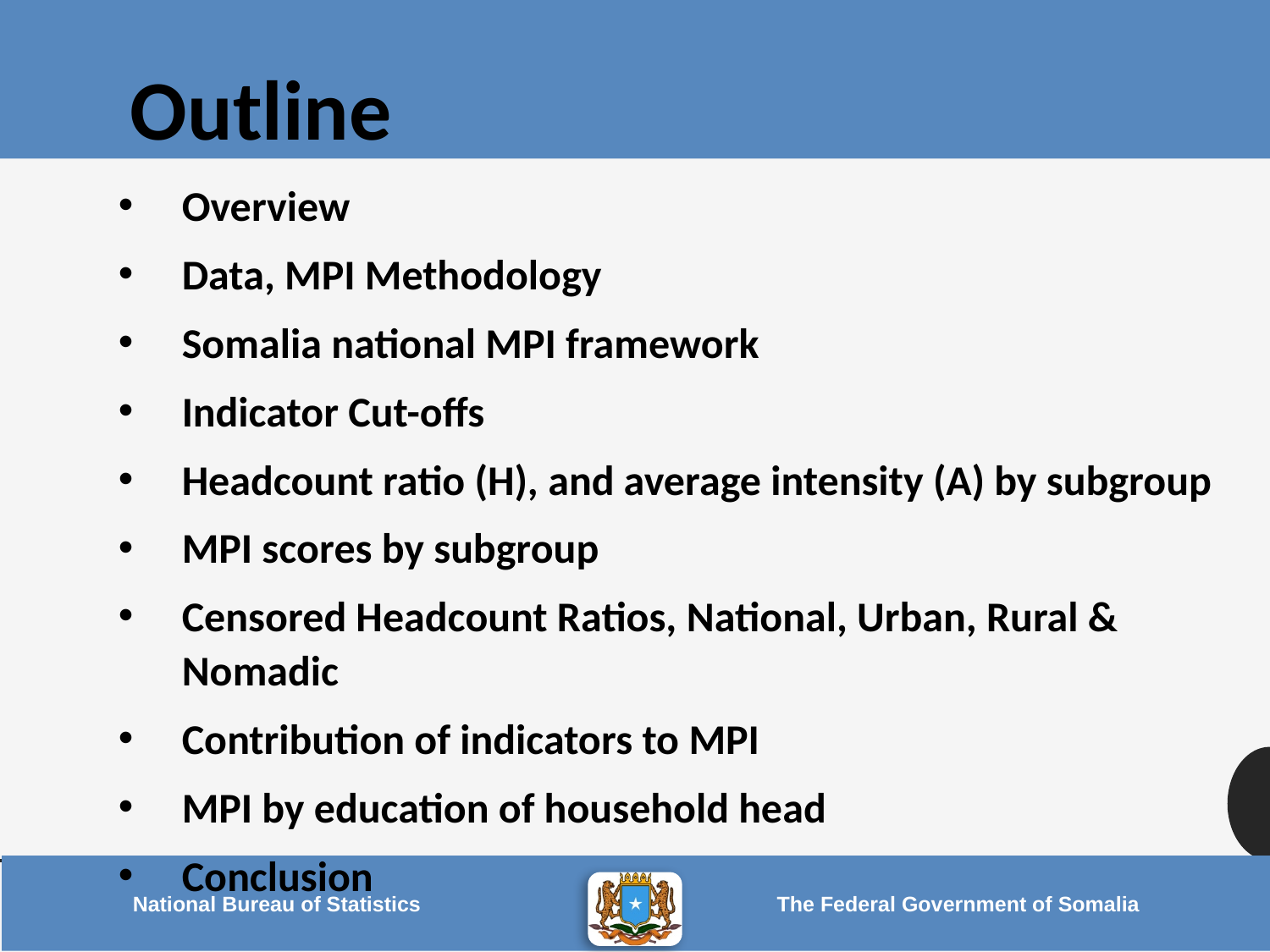

Outline
Overview
Data, MPI Methodology
Somalia national MPI framework
Indicator Cut-offs
Headcount ratio (H), and average intensity (A) by subgroup
MPI scores by subgroup
Censored Headcount Ratios, National, Urban, Rural & Nomadic
Contribution of indicators to MPI
MPI by education of household head
Conclusion